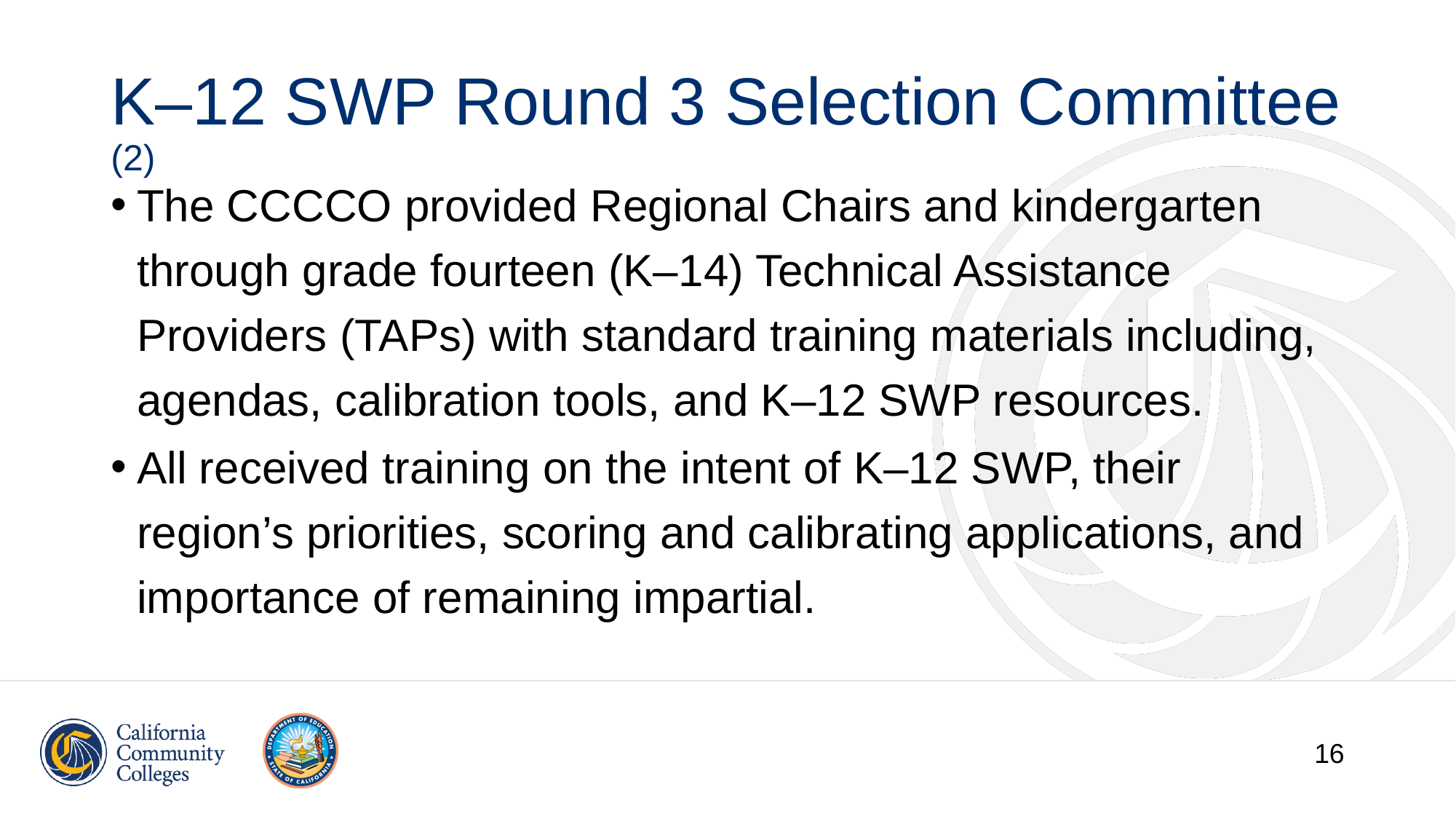

# K–12 SWP Round 3 Selection Committee (2)
The CCCCO provided Regional Chairs and kindergarten through grade fourteen (K–14) Technical Assistance Providers (TAPs) with standard training materials including, agendas, calibration tools, and K–12 SWP resources.
All received training on the intent of K–12 SWP, their region’s priorities, scoring and calibrating applications, and importance of remaining impartial.

16